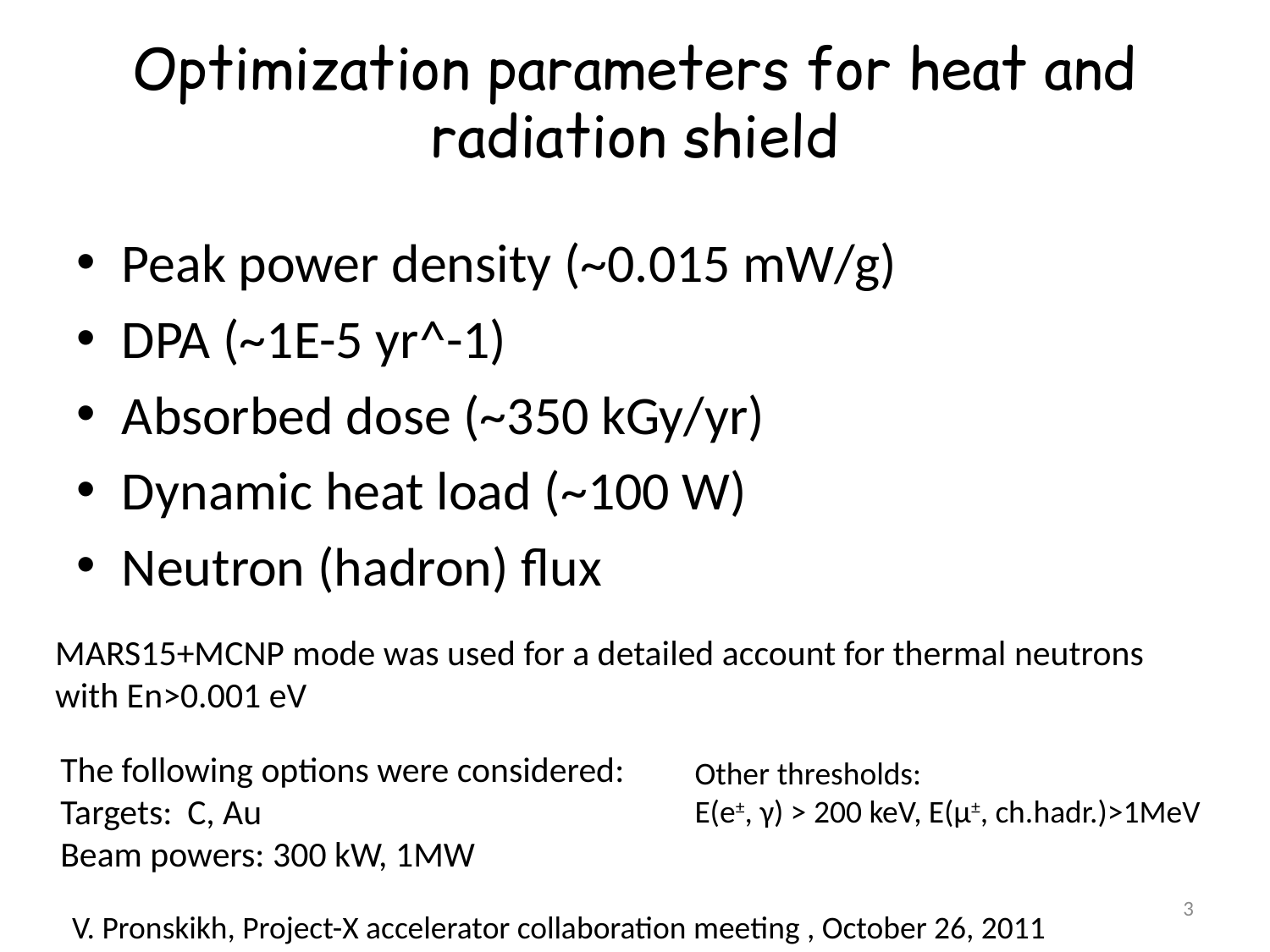

# Optimization parameters for heat and radiation shield
Peak power density (~0.015 mW/g)
DPA (~1E-5 yr^-1)
Absorbed dose (~350 kGy/yr)
Dynamic heat load (~100 W)
Neutron (hadron) flux
MARS15+MCNP mode was used for a detailed account for thermal neutrons
with En>0.001 eV
The following options were considered:
Targets: 	C, Au
Beam powers: 300 kW, 1MW
Other thresholds:
E(e±, γ) > 200 keV, E(µ±, ch.hadr.)>1MeV
3
V. Pronskikh, Project-X accelerator collaboration meeting , October 26, 2011